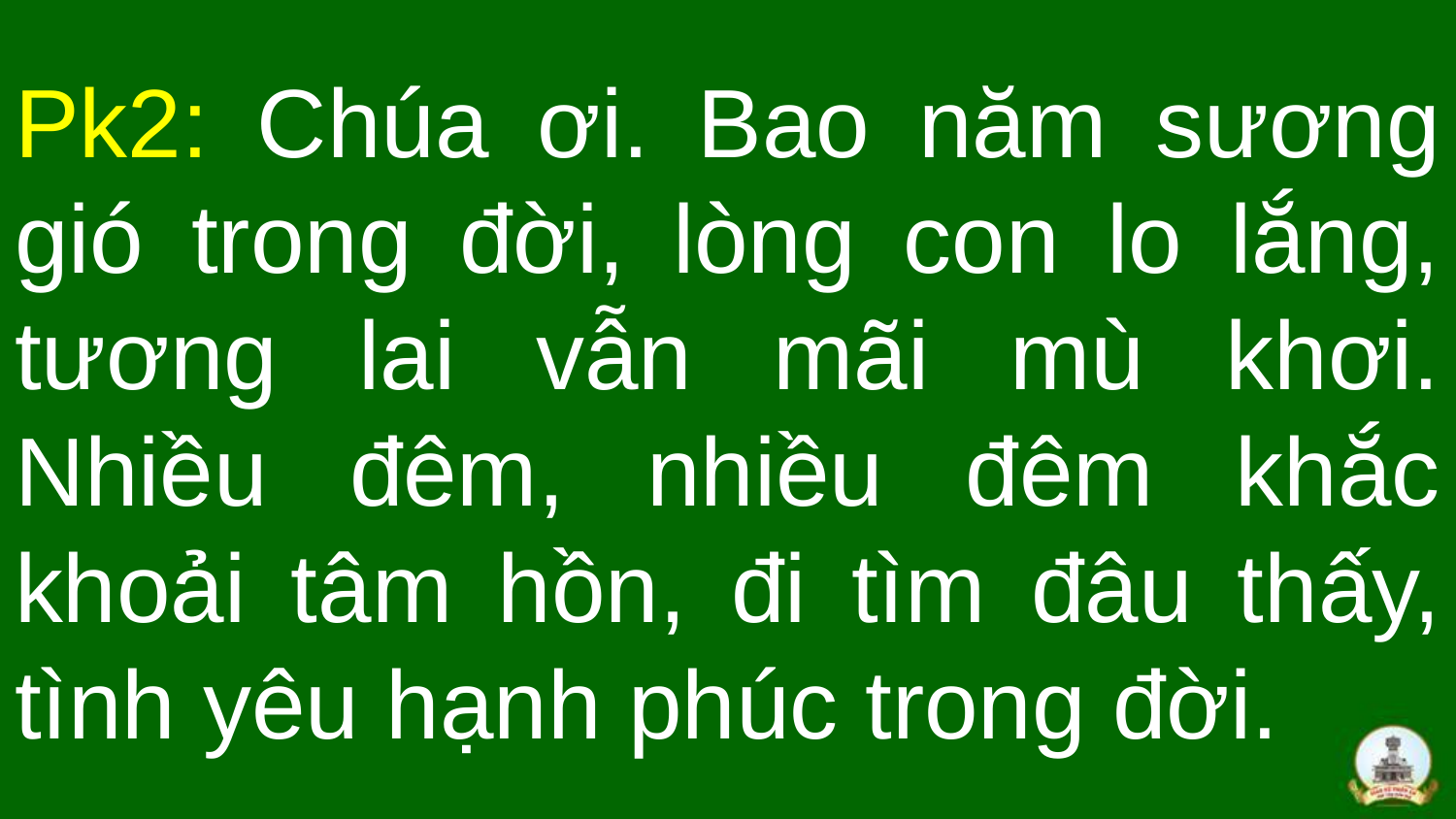

# Pk2: Chúa ơi. Bao năm sương gió trong đời, lòng con lo lắng, tương lai vẫn mãi mù khơi. Nhiều đêm, nhiều đêm khắc khoải tâm hồn, đi tìm đâu thấy, tình yêu hạnh phúc trong đời.